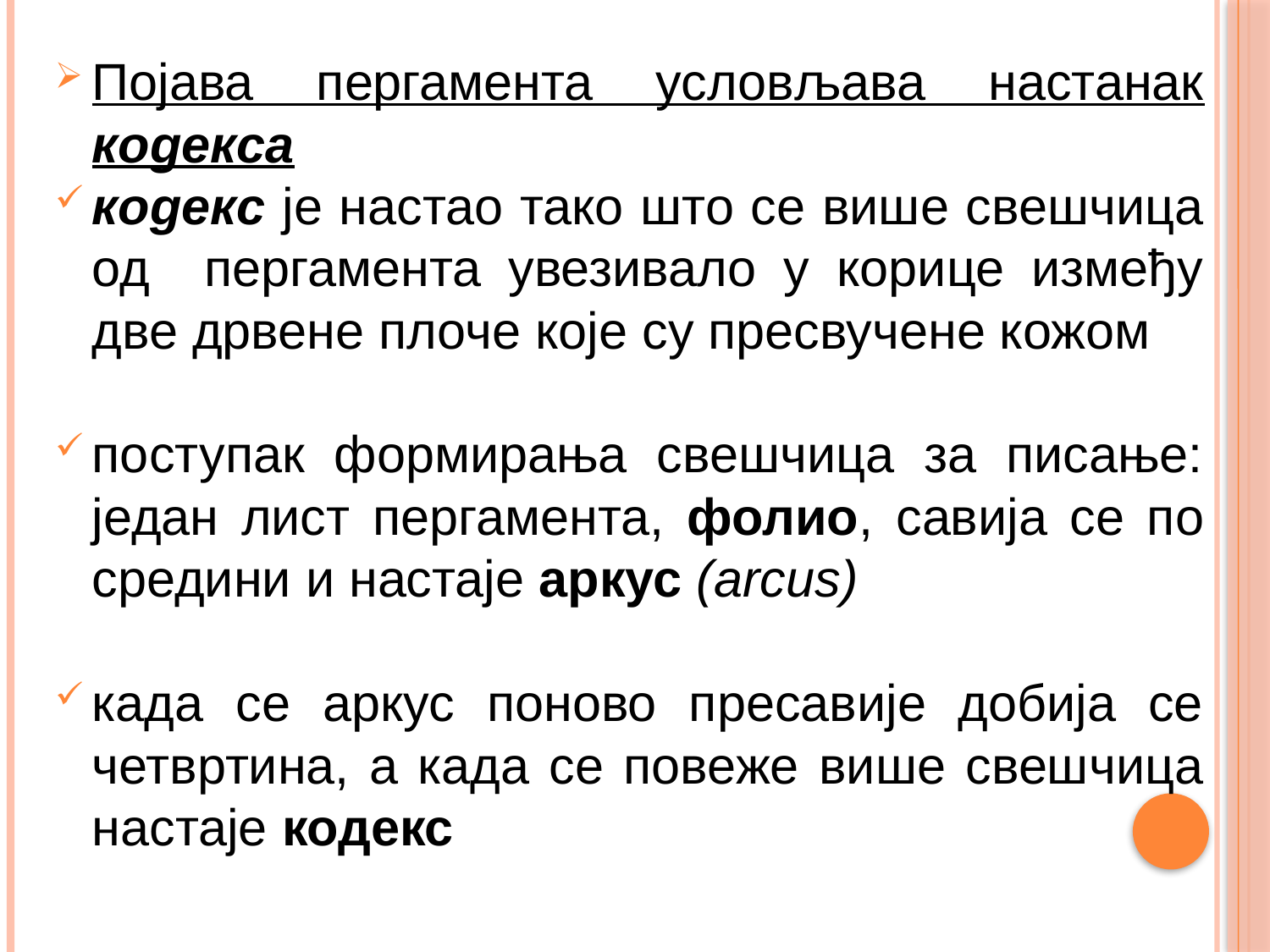

Појава пергамента условљава настанак кодекса
кодекс је настао тако што се више свешчица од  пергамента увезивало у корице између две дрвене плоче које су пресвучене кожом

поступак формирања свешчица за писање: један лист пергамента, фолио, савија се по средини и настаје аркус (аrсuѕ)

када се аркус поново пресавије добија се четвртина, а када се повеже више свешчица настаје кодекс